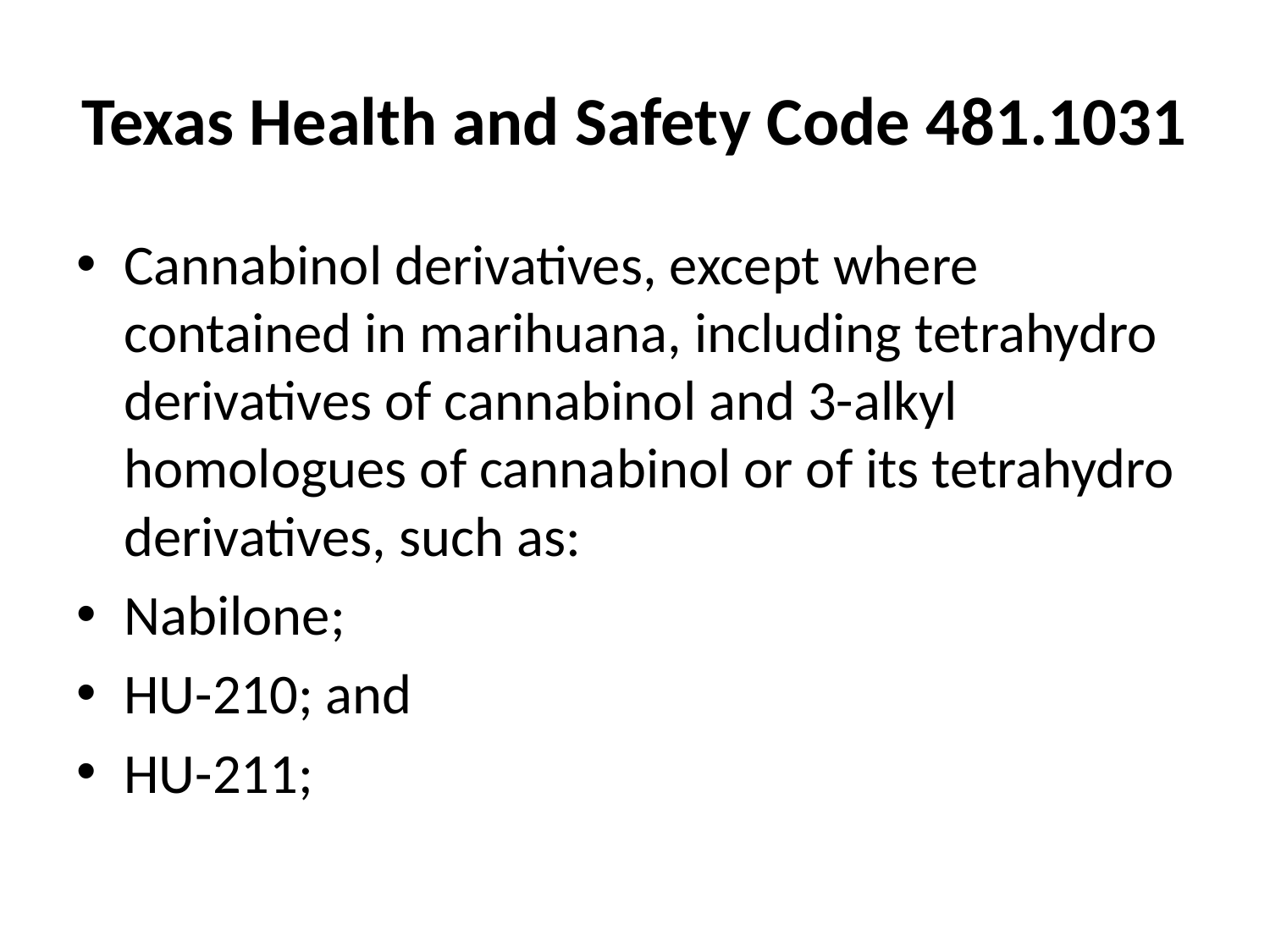

# Texas Health and Safety Code 481.1031
Cannabinol derivatives, except where contained in marihuana, including tetrahydro derivatives of cannabinol and 3-alkyl homologues of cannabinol or of its tetrahydro derivatives, such as:
Nabilone;
HU-210; and
HU-211;